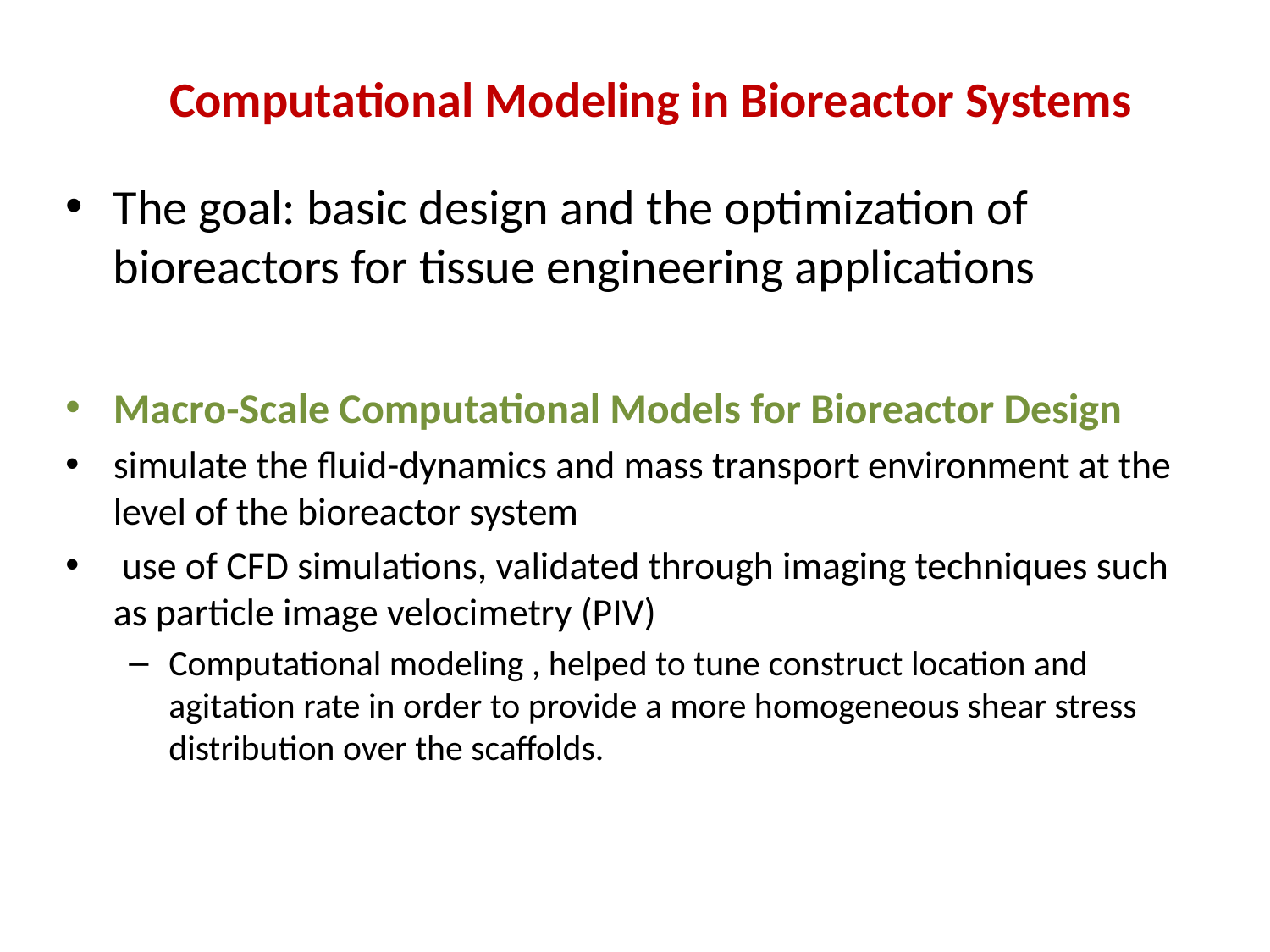

# Computational Modeling in Bioreactor Systems
The goal: basic design and the optimization of bioreactors for tissue engineering applications

Macro-Scale Computational Models for Bioreactor Design
simulate the fluid-dynamics and mass transport environment at the level of the bioreactor system
 use of CFD simulations, validated through imaging techniques such as particle image velocimetry (PIV)
Computational modeling , helped to tune construct location and agitation rate in order to provide a more homogeneous shear stress distribution over the scaffolds.